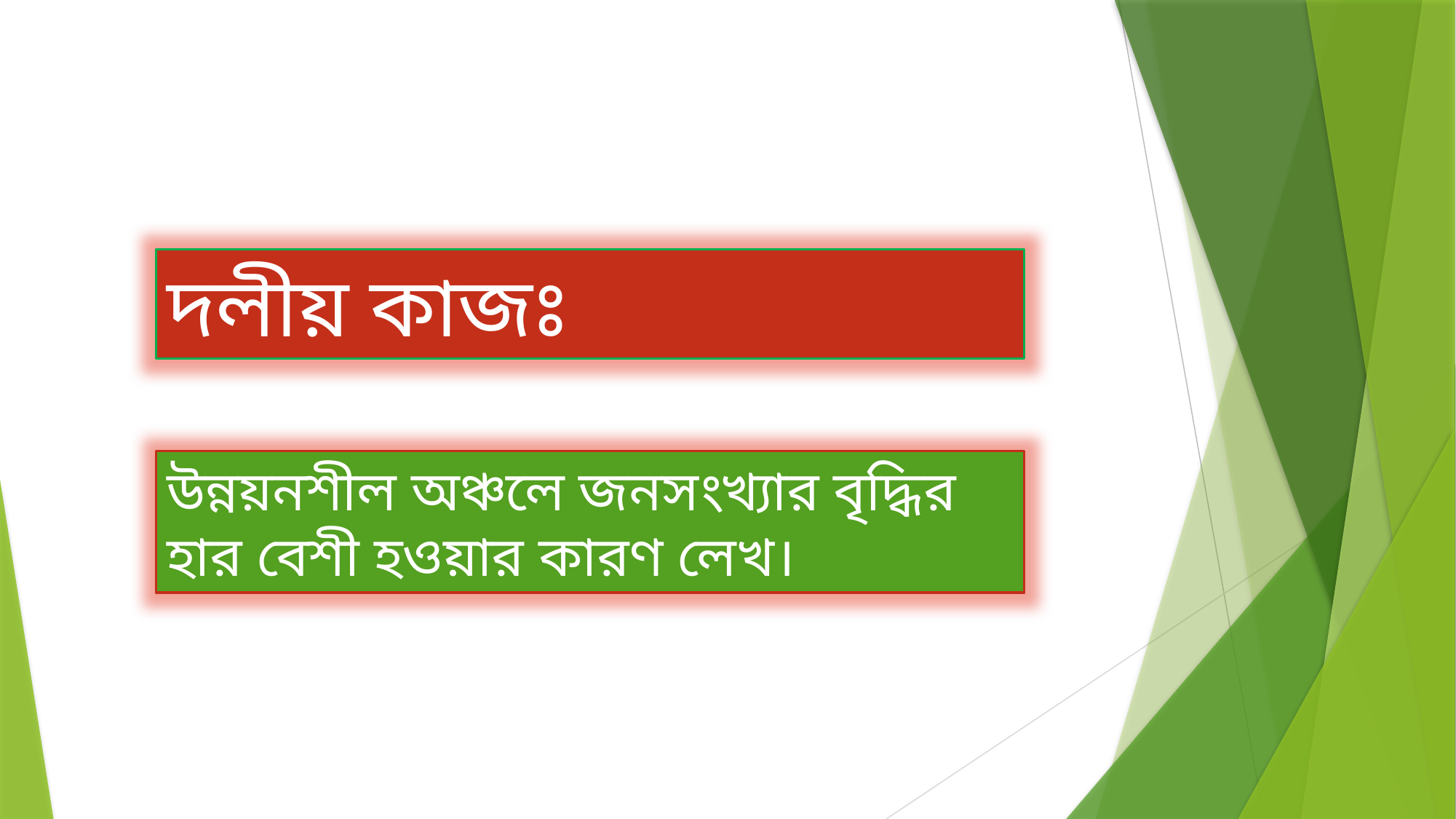

দলীয় কাজঃ
উন্নয়নশীল অঞ্চলে জনসংখ্যার বৃদ্ধির হার বেশী হওয়ার কারণ লেখ।